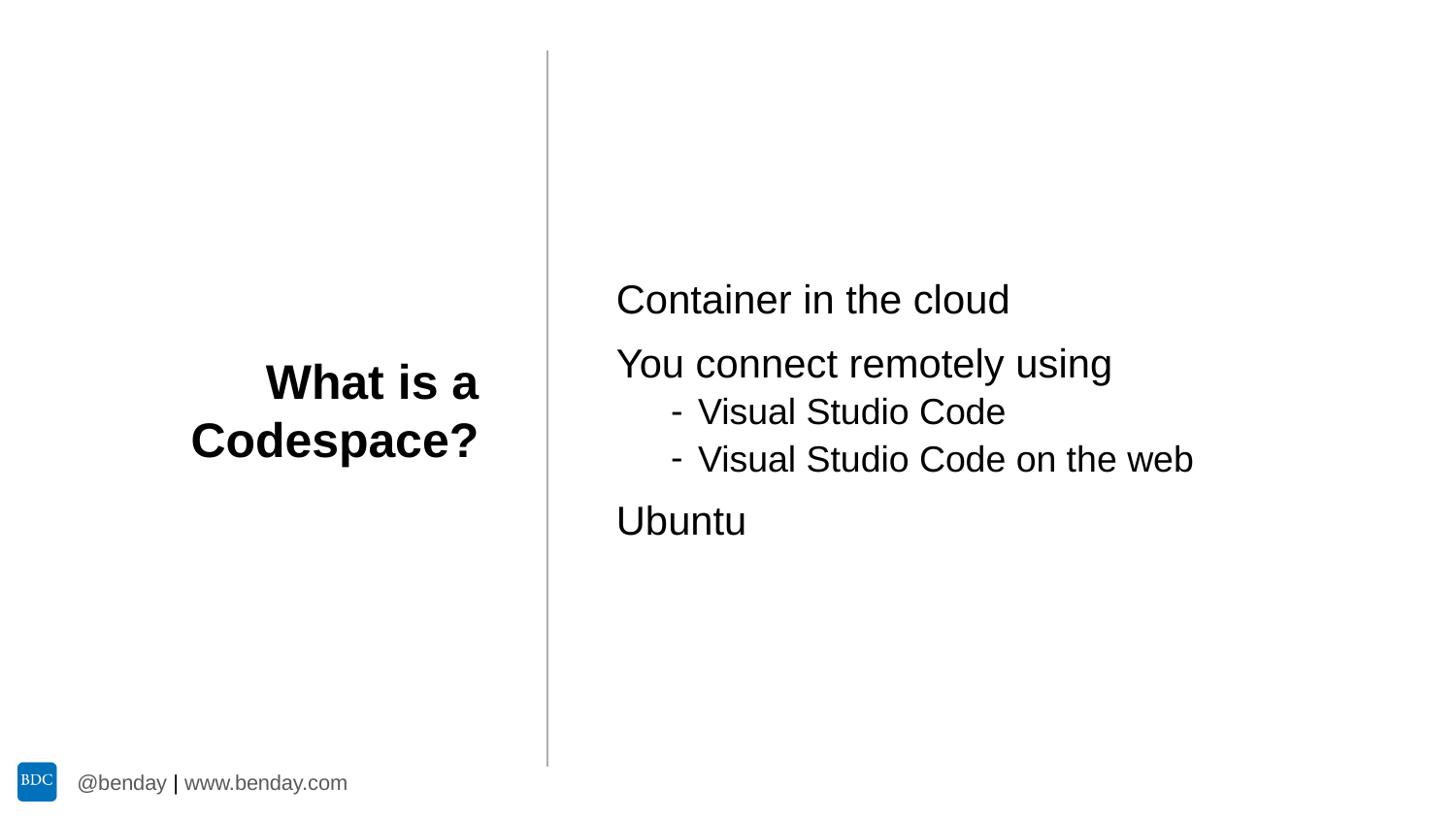

Container in the cloud
You connect remotely using
Visual Studio Code
Visual Studio Code on the web
Ubuntu
What is a Codespace?